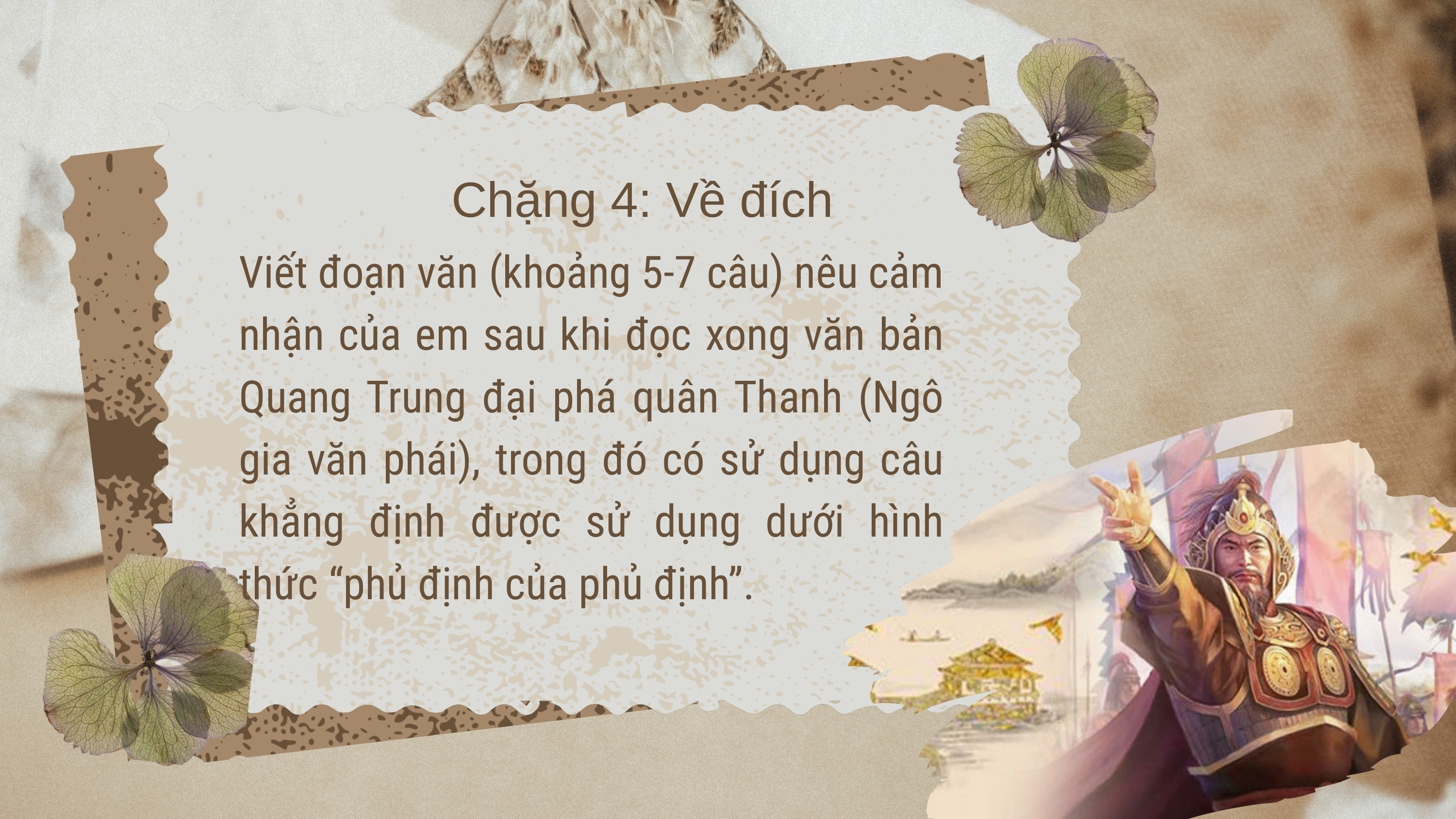

Chặng 4: Về đích
Viết đoạn văn (khoảng 5-7 câu) nêu cảm nhận của em sau khi đọc xong văn bản Quang Trung đại phá quân Thanh (Ngô gia văn phái), trong đó có sử dụng câu khẳng định được sử dụng dưới hình thức “phủ định của phủ định”.